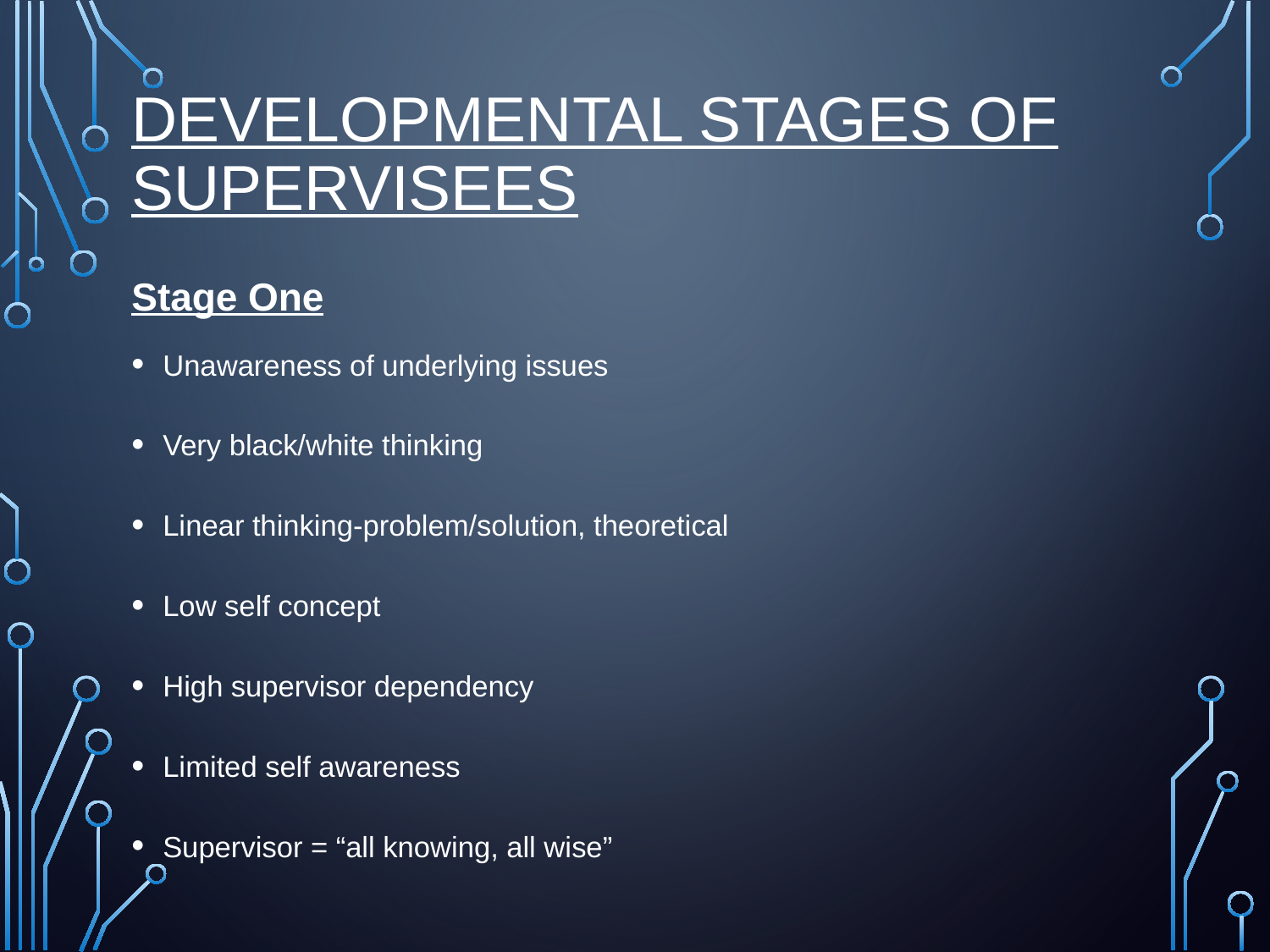

# Developmental Stages of Supervisees
Stage One

Unawareness of underlying issues

Very black/white thinking

Linear thinking-problem/solution, theoretical

Low self concept

High supervisor dependency

Limited self awareness

Supervisor = “all knowing, all wise”